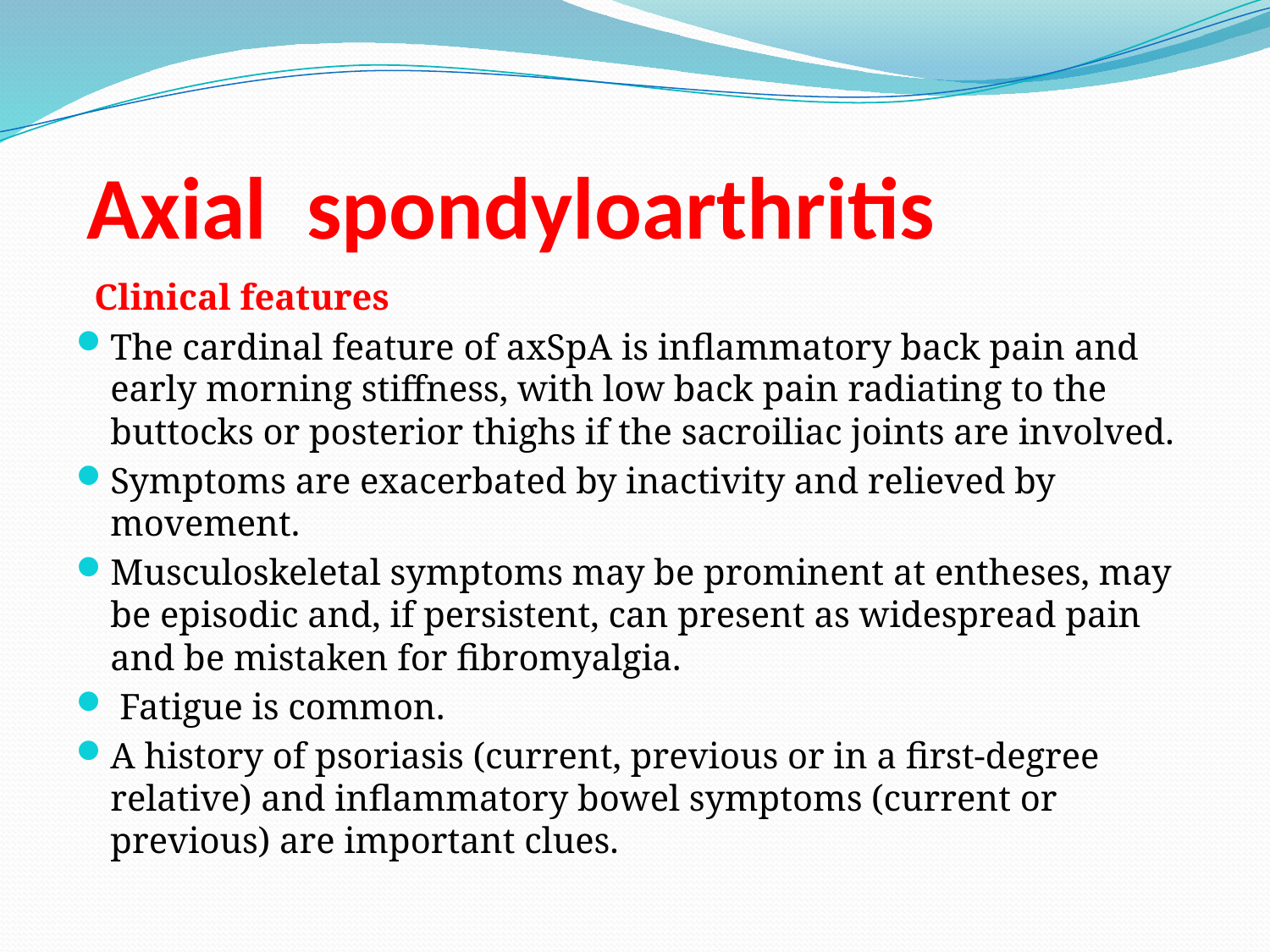

# Axial  spondyloarthritis
  Clinical features
The cardinal feature of axSpA is inflammatory back pain and early morning stiffness, with low back pain radiating to the buttocks or posterior thighs if the sacroiliac joints are involved.
Symptoms are exacerbated by inactivity and relieved by movement.
Musculoskeletal symptoms may be prominent at entheses, may be episodic and, if persistent, can present as widespread pain and be mistaken for fibromyalgia.
 Fatigue is common.
A history of psoriasis (current, previous or in a first-degree relative) and inflammatory bowel symptoms (current or previous) are important clues.